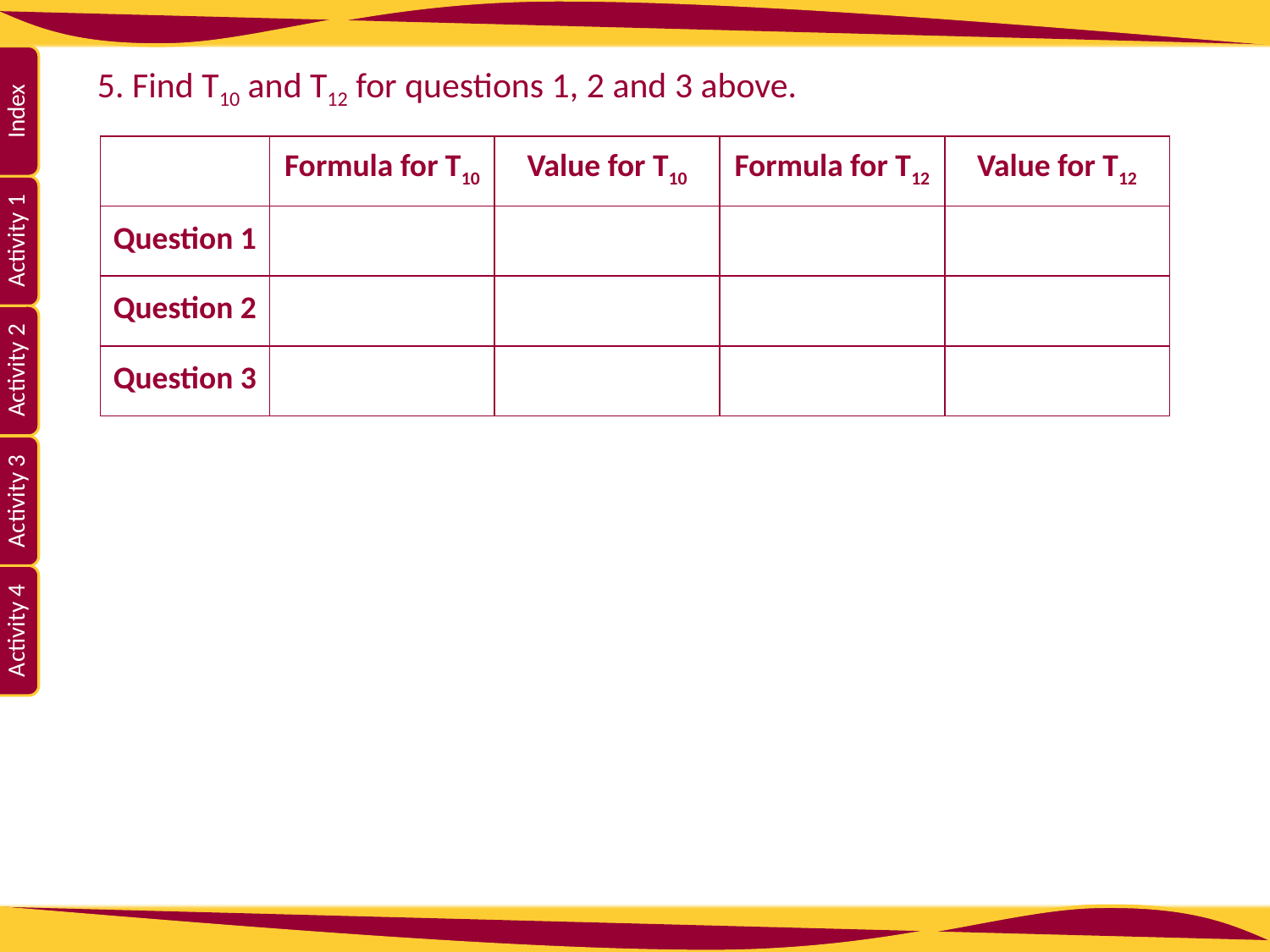

5. Find T10 and T12 for questions 1, 2 and 3 above.

|  | Formula for T10 | Value for T10 | Formula for T12 | Value for T12 |
| --- | --- | --- | --- | --- |
| Question 1 |  |  |  |  |
| Question 2 |  |  |  |  |
| Question 3 |  |  |  |  |